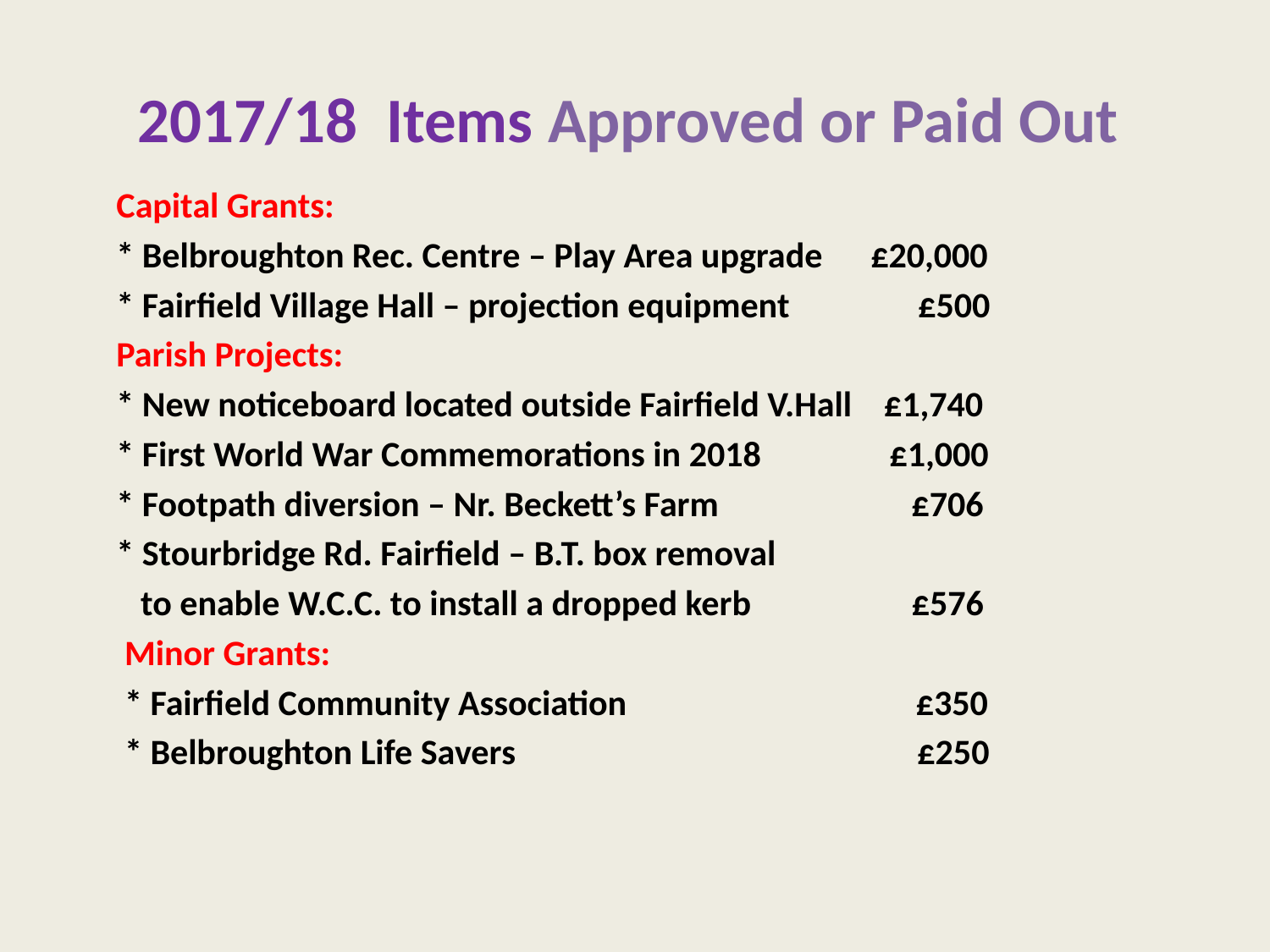

# 2017/18  Items Approved or Paid Out
     Capital Grants:
     * Belbroughton Rec. Centre – Play Area upgrade      £20,000
     * Fairfield Village Hall – projection equipment                £500
     Parish Projects:
     * New noticeboard located outside Fairfield V.Hall    £1,740
     * First World War Commemorations in 2018                £1,000
     * Footpath diversion – Nr. Beckett’s Farm                        £706
     * Stourbridge Rd. Fairfield – B.T. box removal
        to enable W.C.C. to install a dropped kerb                    £576
      Minor Grants:
      * Fairfield Community Association                                    £350
      * Belbroughton Life Savers                                                  £250